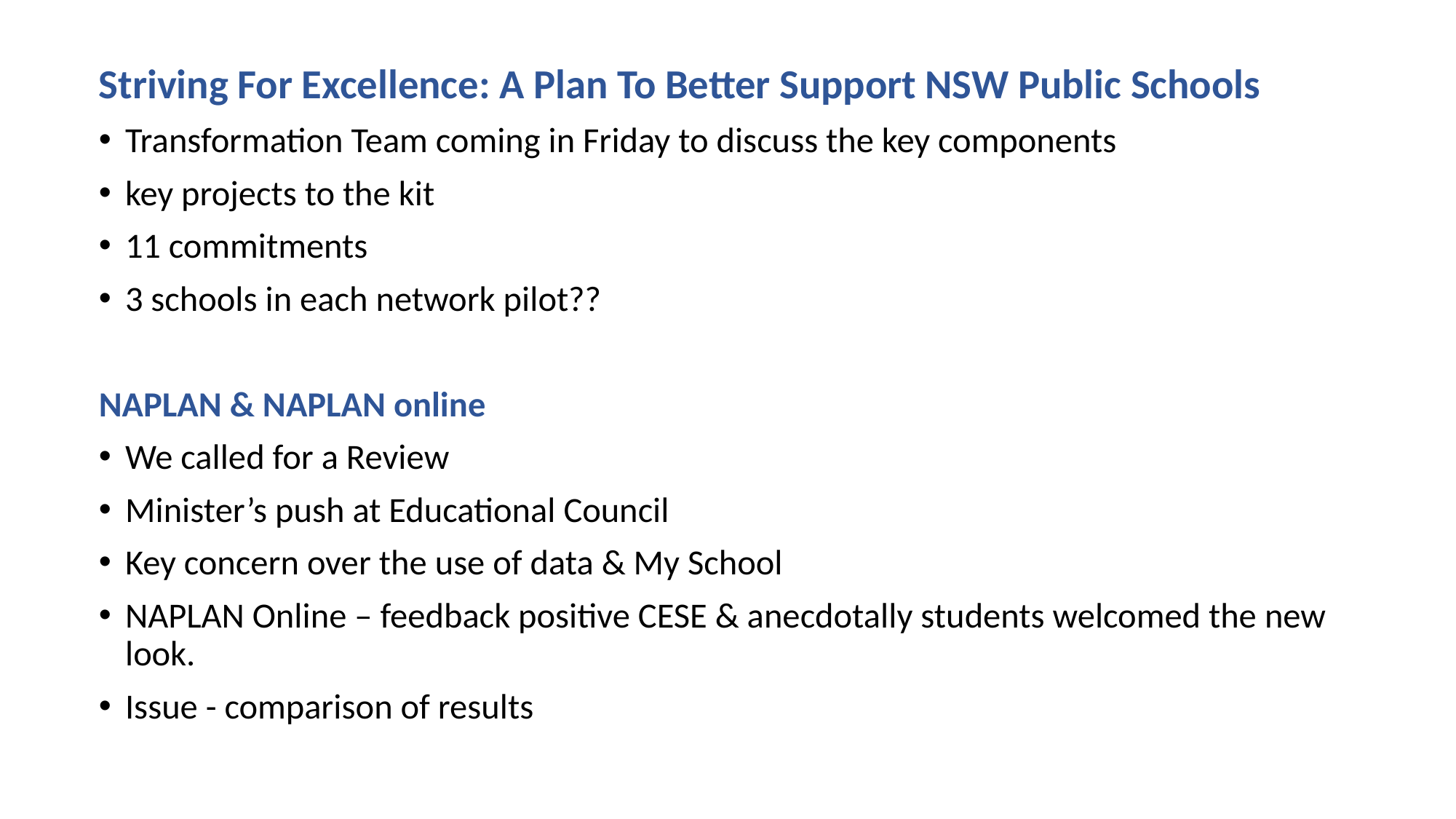

Striving For Excellence: A Plan To Better Support NSW Public Schools
Transformation Team coming in Friday to discuss the key components
key projects to the kit
11 commitments
3 schools in each network pilot??

NAPLAN & NAPLAN online
We called for a Review
Minister’s push at Educational Council
Key concern over the use of data & My School
NAPLAN Online – feedback positive CESE & anecdotally students welcomed the new look.
Issue - comparison of results